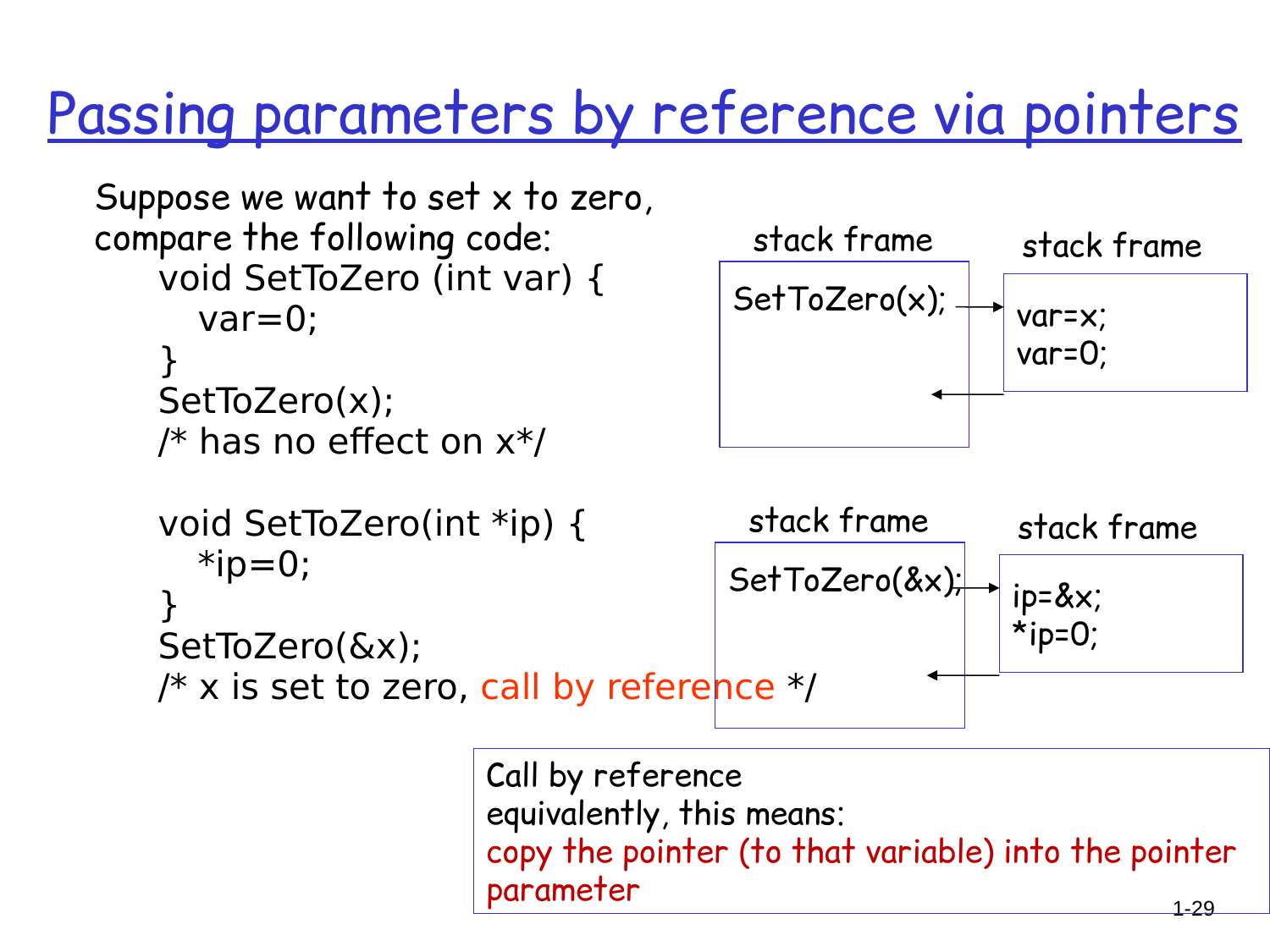

# Passing parameters by reference via pointers

Suppose we want to set x to zero,
compare the following code:
void SetToZero (int var) {
	var=0;
}
SetToZero(x);
/* has no effect on x*/

void SetToZero(int *ip) {
	*ip=0;
}
SetToZero(&x);
/* x is set to zero, call by reference */

stack frame
stack frame
SetToZero(x);

var=x;
var=0;

stack frame
stack frame
SetToZero(&x);

ip=&x;
*ip=0;

Call by reference
equivalently, this means:
copy the pointer (to that variable) into the pointer parameter
1-29